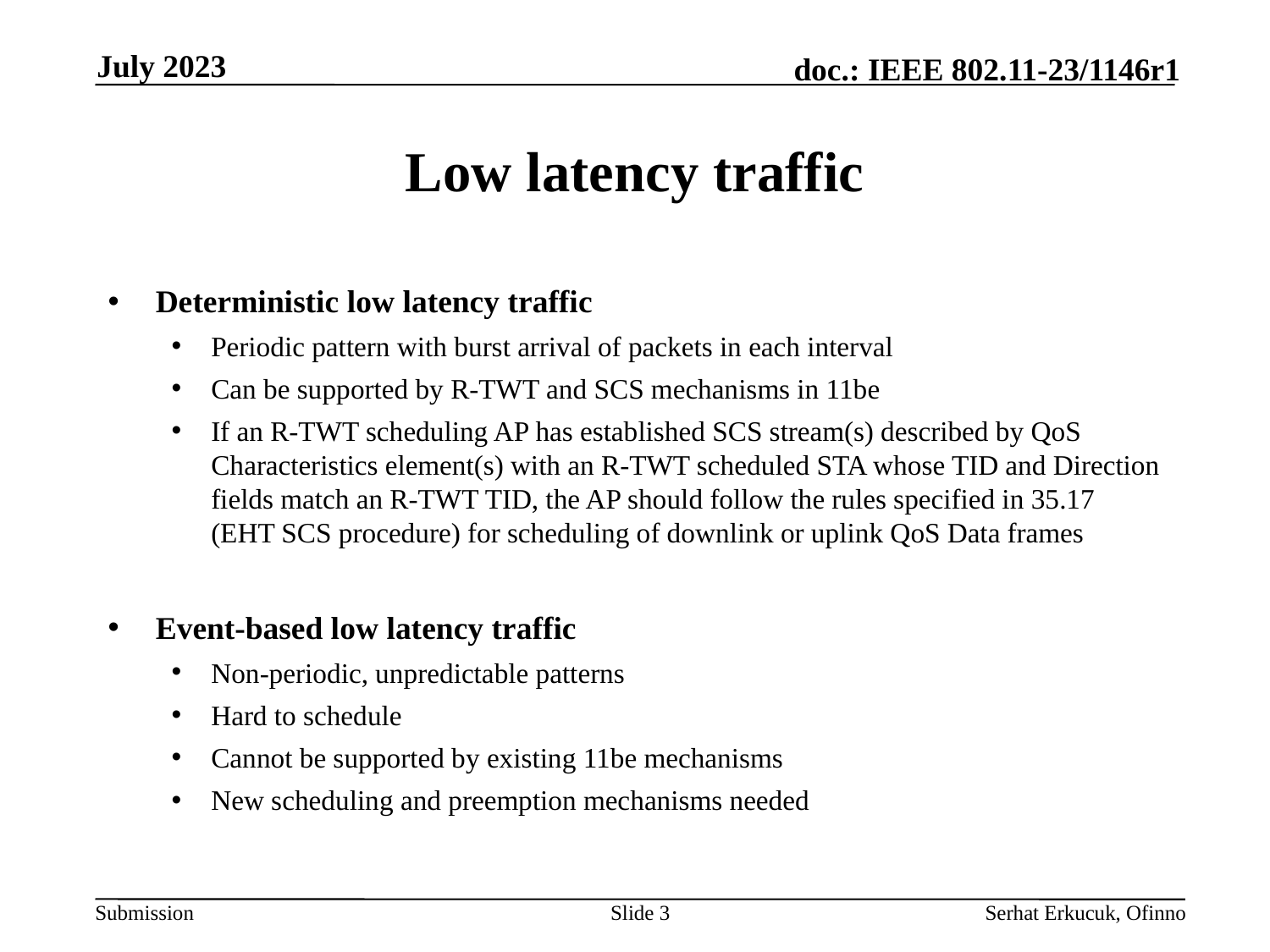

July 2023
# Low latency traffic
Deterministic low latency traffic
Periodic pattern with burst arrival of packets in each interval
Can be supported by R-TWT and SCS mechanisms in 11be
If an R-TWT scheduling AP has established SCS stream(s) described by QoS Characteristics element(s) with an R-TWT scheduled STA whose TID and Direction fields match an R-TWT TID, the AP should follow the rules specified in 35.17 (EHT SCS procedure) for scheduling of downlink or uplink QoS Data frames

Event-based low latency traffic
Non-periodic, unpredictable patterns
Hard to schedule
Cannot be supported by existing 11be mechanisms
New scheduling and preemption mechanisms needed

Slide 3
Serhat Erkucuk, Ofinno